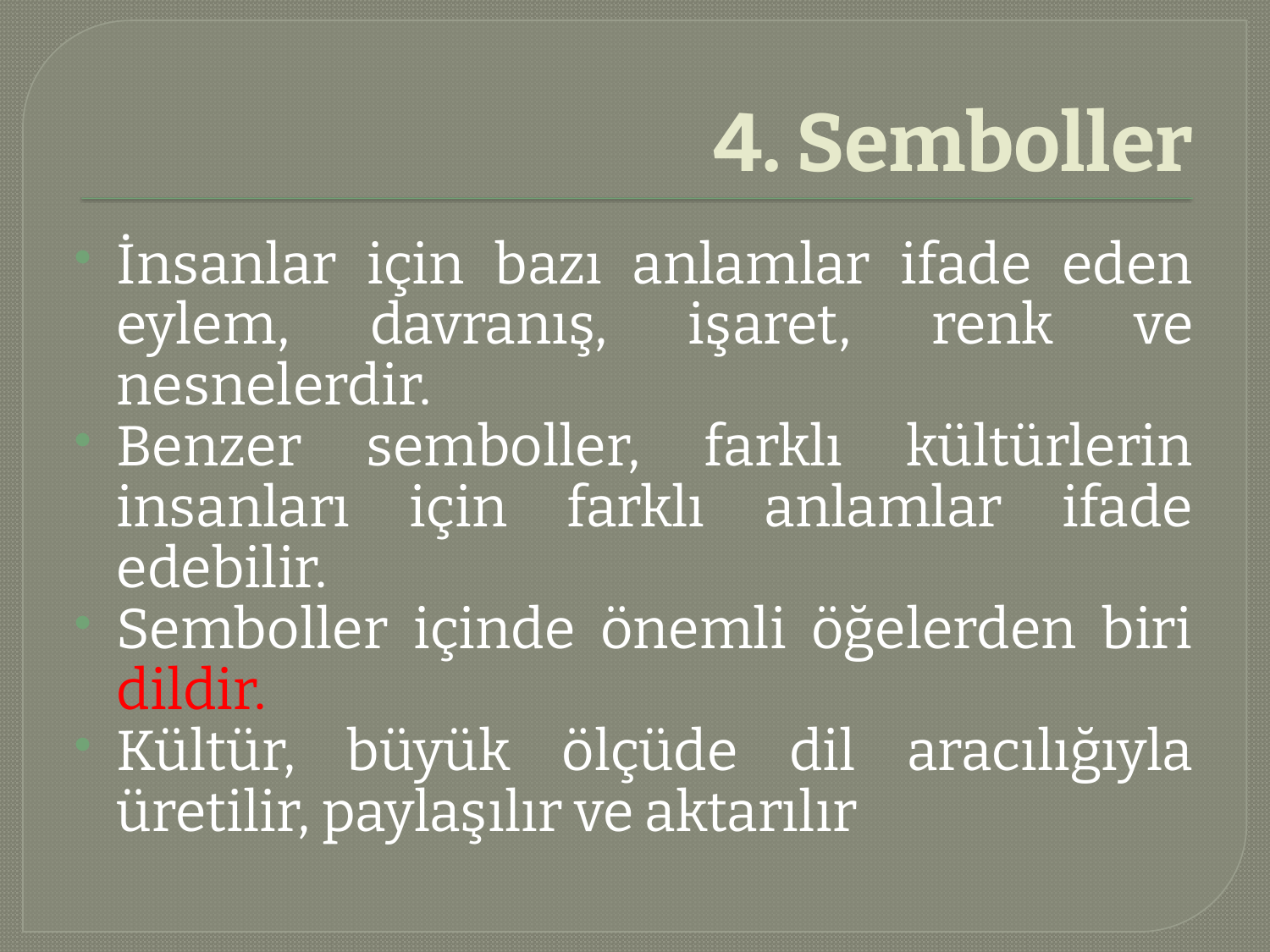

# 4. Semboller
İnsanlar için bazı anlamlar ifade eden eylem, davranış, işaret, renk ve nesnelerdir.
Benzer semboller, farklı kültürlerin insanları için farklı anlamlar ifade edebilir.
Semboller içinde önemli öğelerden biri dildir.
Kültür, büyük ölçüde dil aracılığıyla üretilir, paylaşılır ve aktarılır